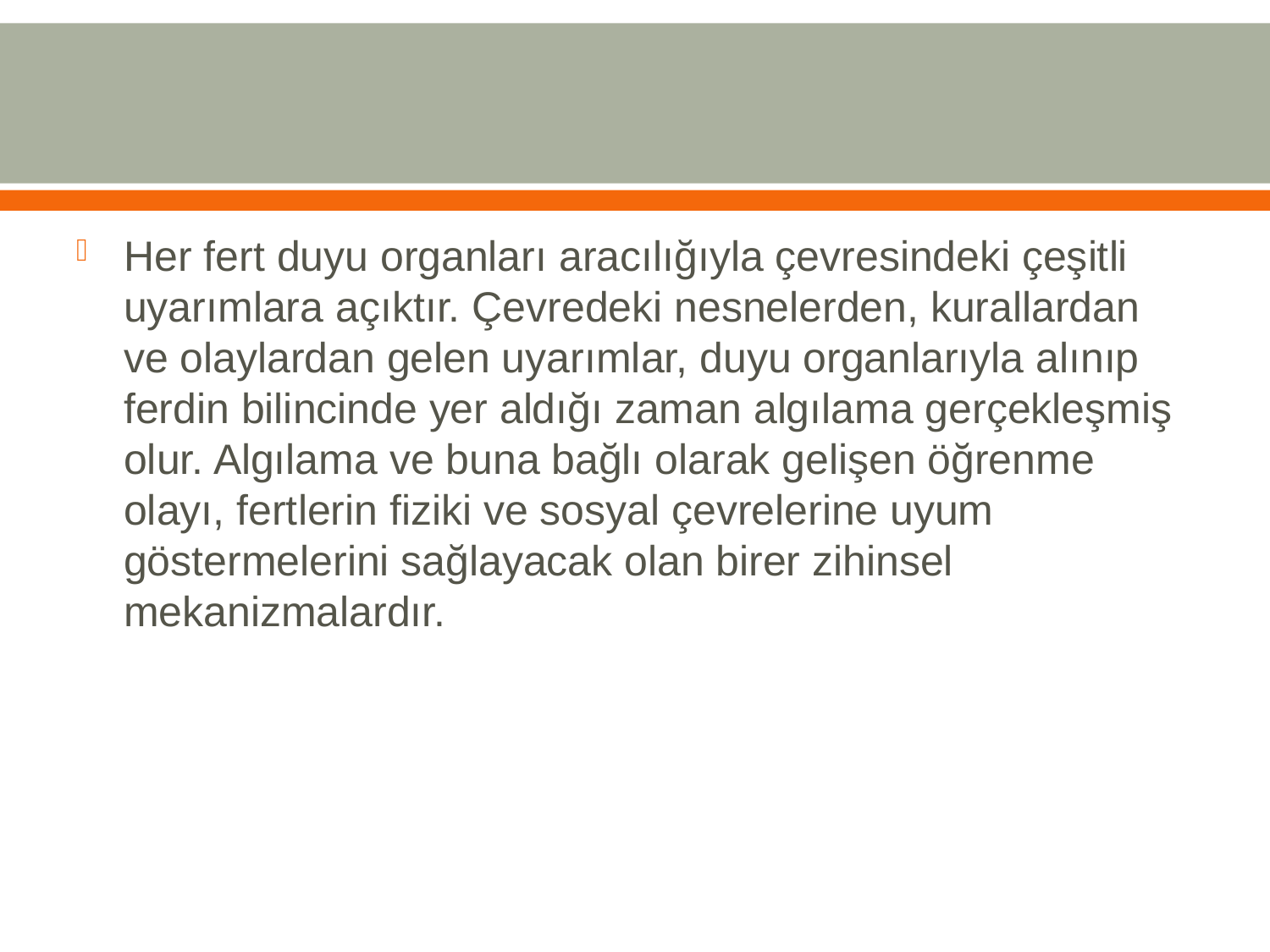

#
Her fert duyu organları aracılığıyla çevresindeki çeşitli uyarımlara açıktır. Çevredeki nesnelerden, kurallardan ve olaylardan gelen uyarımlar, duyu organlarıyla alınıp ferdin bilincinde yer aldığı zaman algılama gerçekleşmiş olur. Algılama ve buna bağlı olarak gelişen öğrenme olayı, fertlerin fiziki ve sosyal çevrelerine uyum göstermelerini sağlayacak olan birer zihinsel mekanizmalardır.